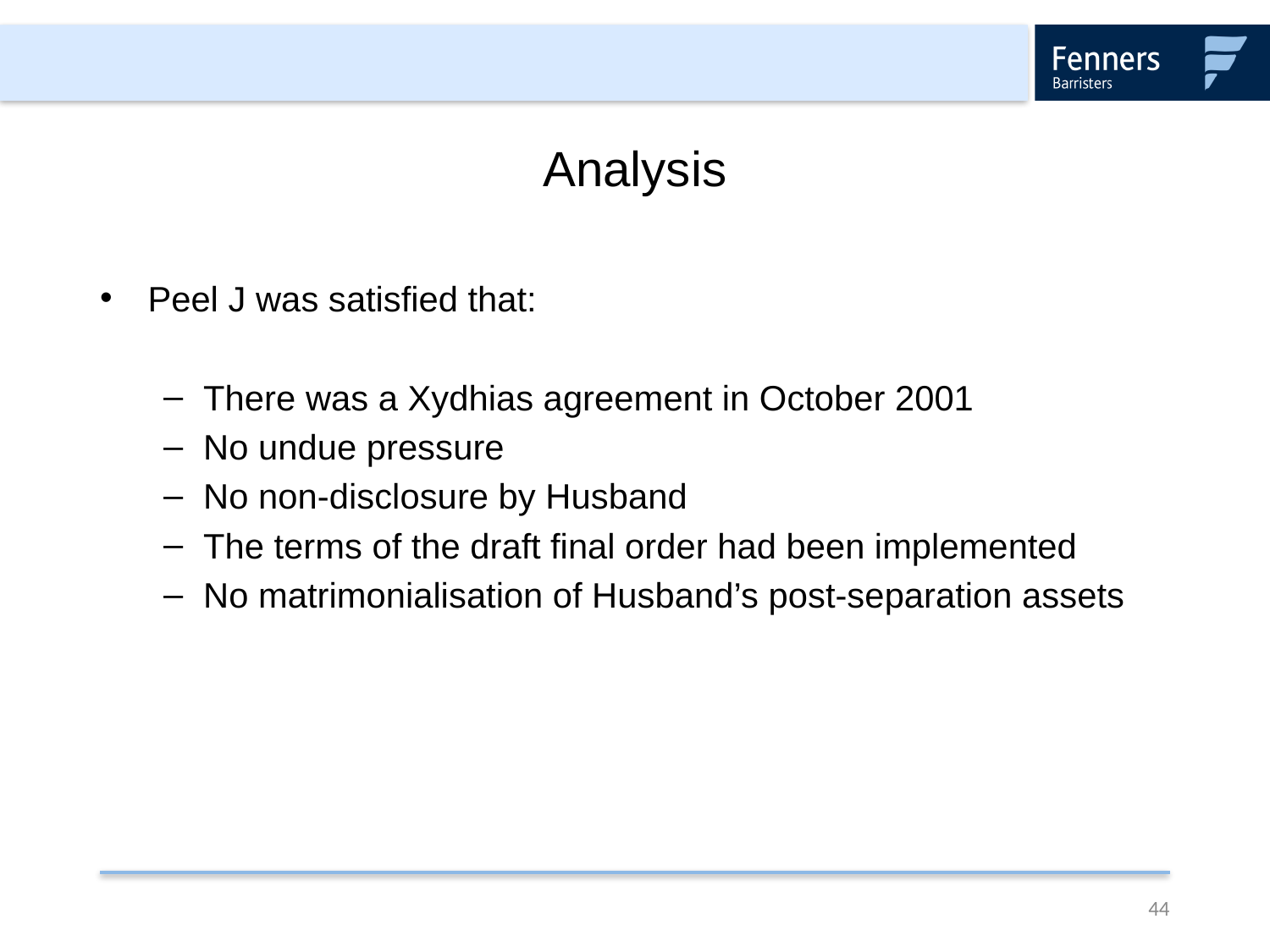

# Analysis
Peel J was satisfied that:

There was a Xydhias agreement in October 2001
No undue pressure
No non-disclosure by Husband
The terms of the draft final order had been implemented
No matrimonialisation of Husband’s post-separation assets

44